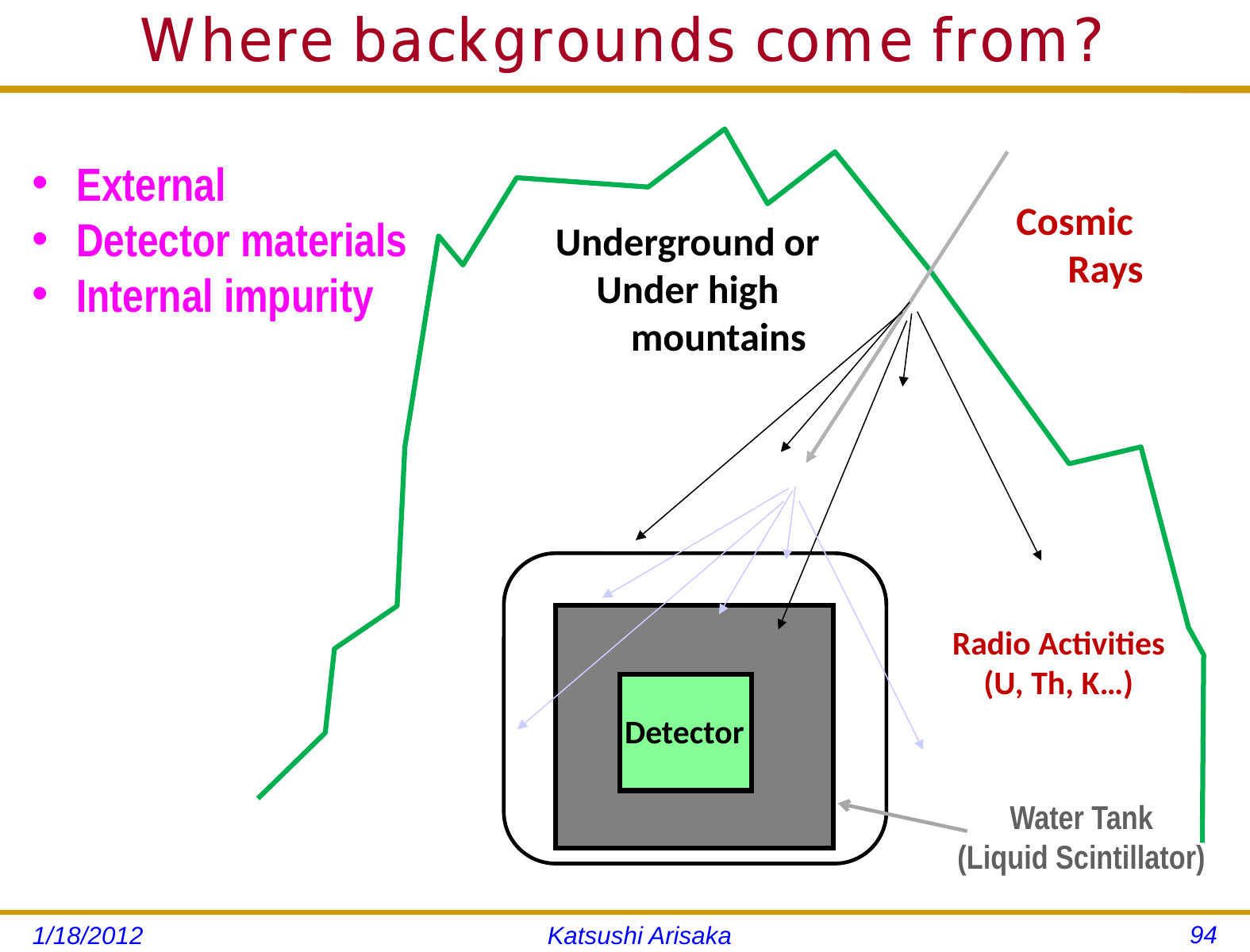

Where backgrounds come from?

External
Detector materials
Internal impurity

Cosmic Rays
Underground or
Under high mountains

Radio Activities
(U, Th, K…)

Detector
Water Tank
(Liquid Scintillator)

94
1/18/2012
Katsushi Arisaka